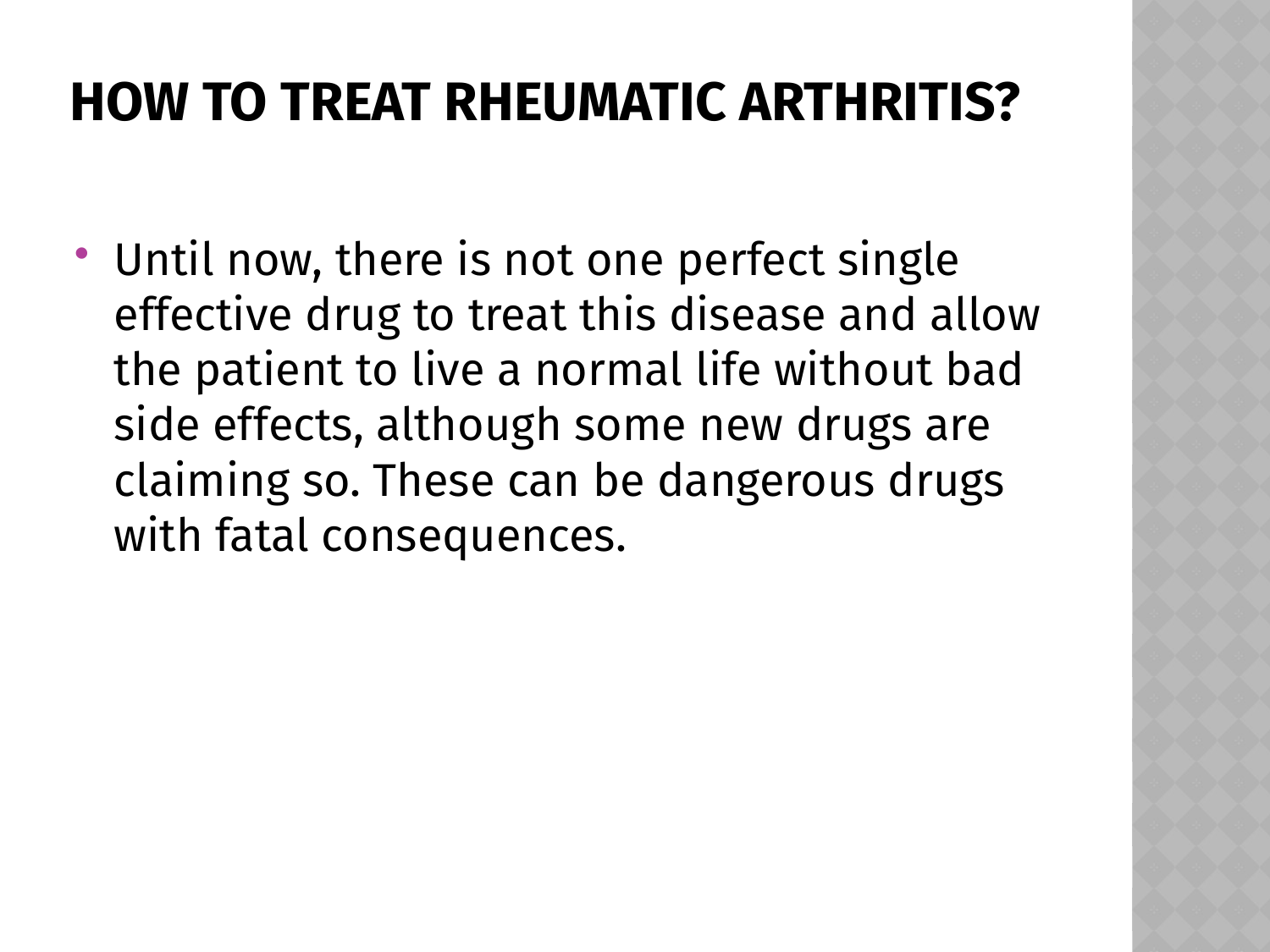

# How to TREAT Rheumatic Arthritis?
Until now, there is not one perfect single effective drug to treat this disease and allow the patient to live a normal life without bad side effects, although some new drugs are claiming so. These can be dangerous drugs with fatal consequences.